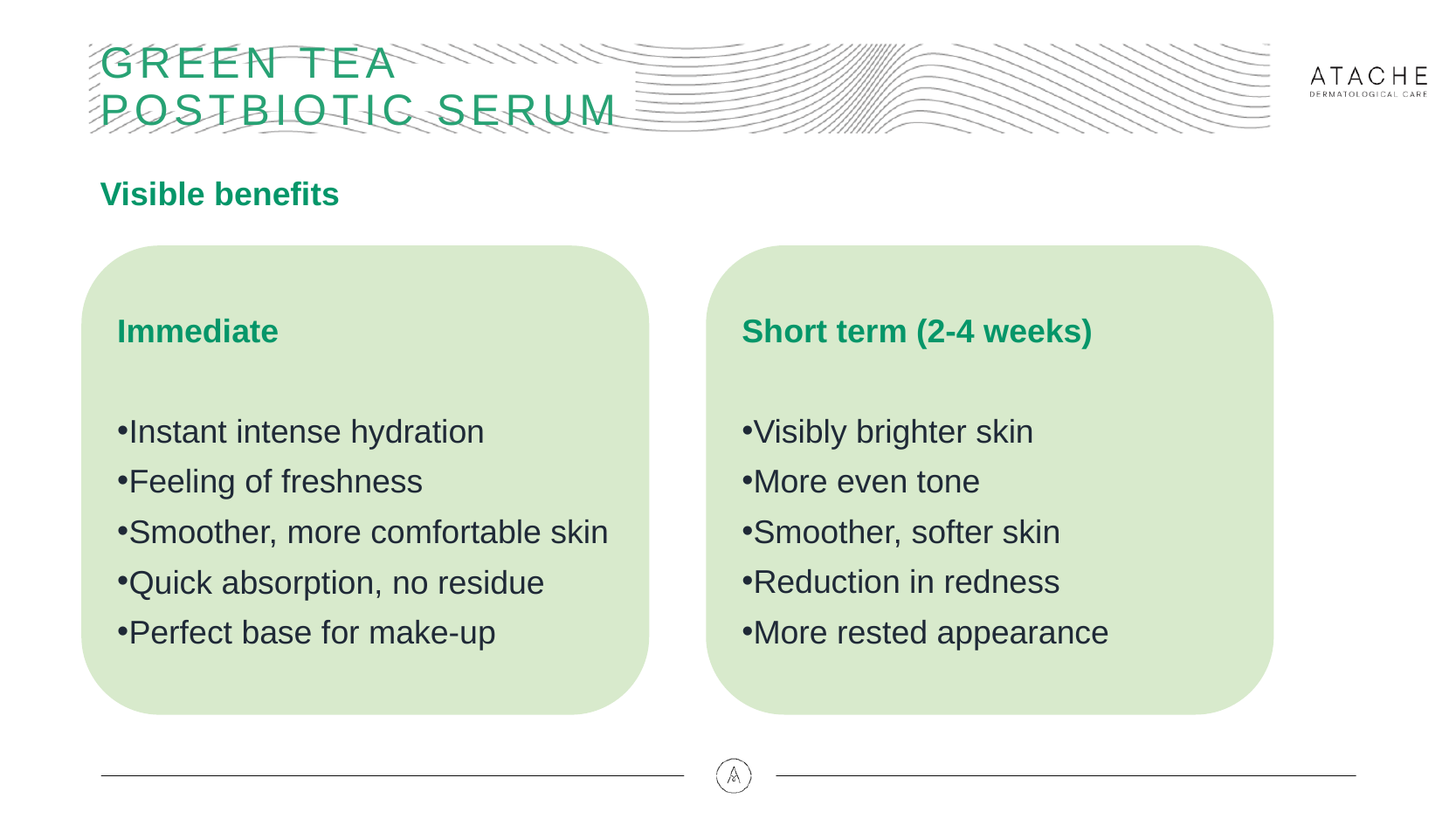

# GREEN TEA POSTBIOTIC SERUM
Visible benefits
Short term (2-4 weeks)

Visibly brighter skin
More even tone
Smoother, softer skin
Reduction in redness
More rested appearance
Immediate

Instant intense hydration
Feeling of freshness
Smoother, more comfortable skin
Quick absorption, no residue
Perfect base for make-up